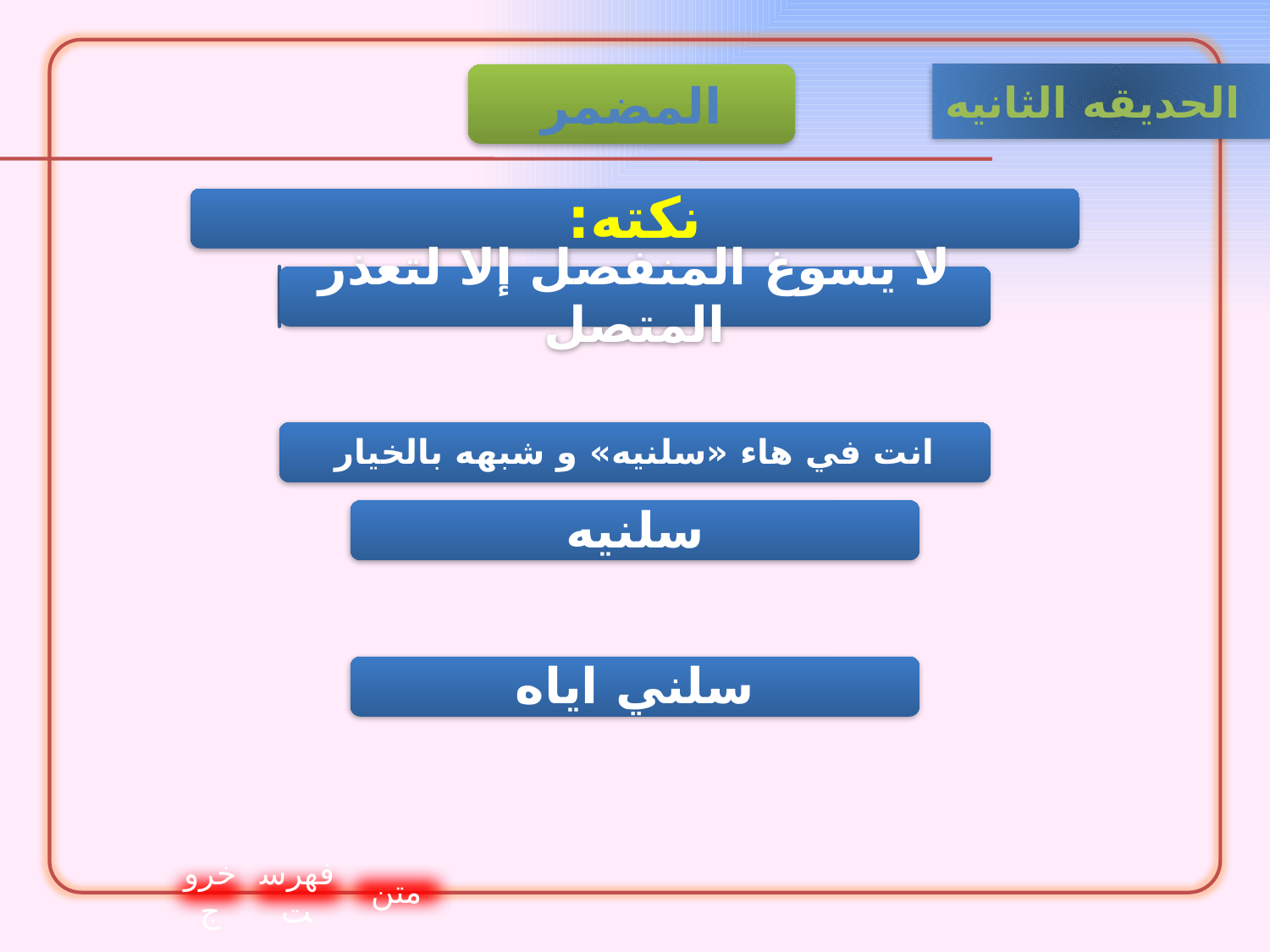

الحدیقه الثانيه
المضمر
نكته:
انت في هاء «سلنيه» و شبهه بالخيار
سلنيه
سلني اياه
خروج
فهرست
متن